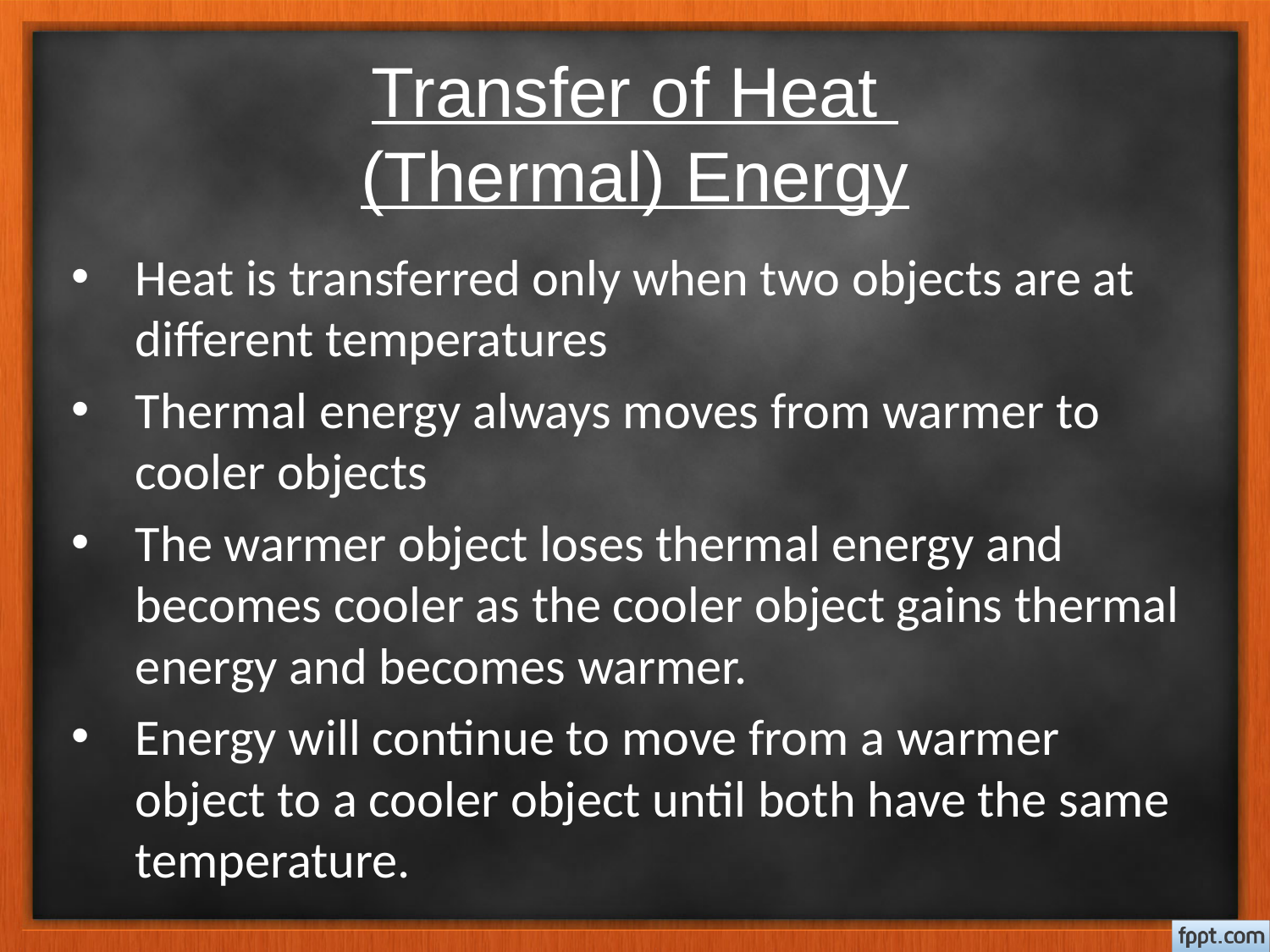

# Transfer of Heat (Thermal) Energy
Heat is transferred only when two objects are at different temperatures
Thermal energy always moves from warmer to cooler objects
The warmer object loses thermal energy and becomes cooler as the cooler object gains thermal energy and becomes warmer.
Energy will continue to move from a warmer object to a cooler object until both have the same temperature.